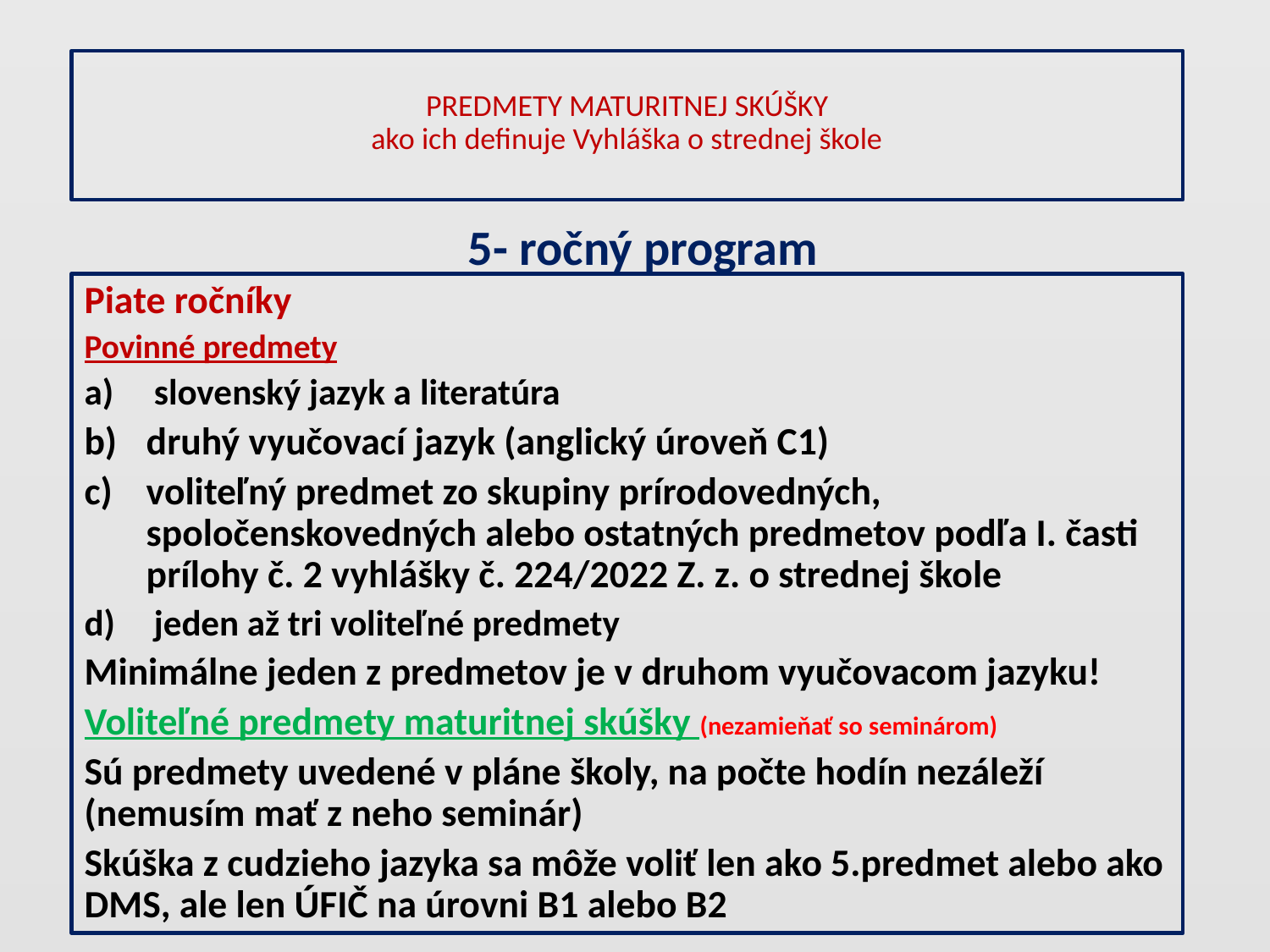

# PREDMETY MATURITNEJ SKÚŠKY ako ich definuje Vyhláška o strednej škole
             5- ročný program

Piate ročníky
Povinné predmety
slovenský jazyk a literatúra
druhý vyučovací jazyk (anglický úroveň C1)
voliteľný predmet zo skupiny prírodovedných, spoločenskovedných alebo ostatných predmetov podľa I. časti prílohy č. 2 vyhlášky č. 224/2022 Z. z. o strednej škole
jeden až tri voliteľné predmety
Minimálne jeden z predmetov je v druhom vyučovacom jazyku!
Voliteľné predmety maturitnej skúšky (nezamieňať so seminárom)
Sú predmety uvedené v pláne školy, na počte hodín nezáleží (nemusím mať z neho seminár)
Skúška z cudzieho jazyka sa môže voliť len ako 5.predmet alebo ako DMS, ale len ÚFIČ na úrovni B1 alebo B2